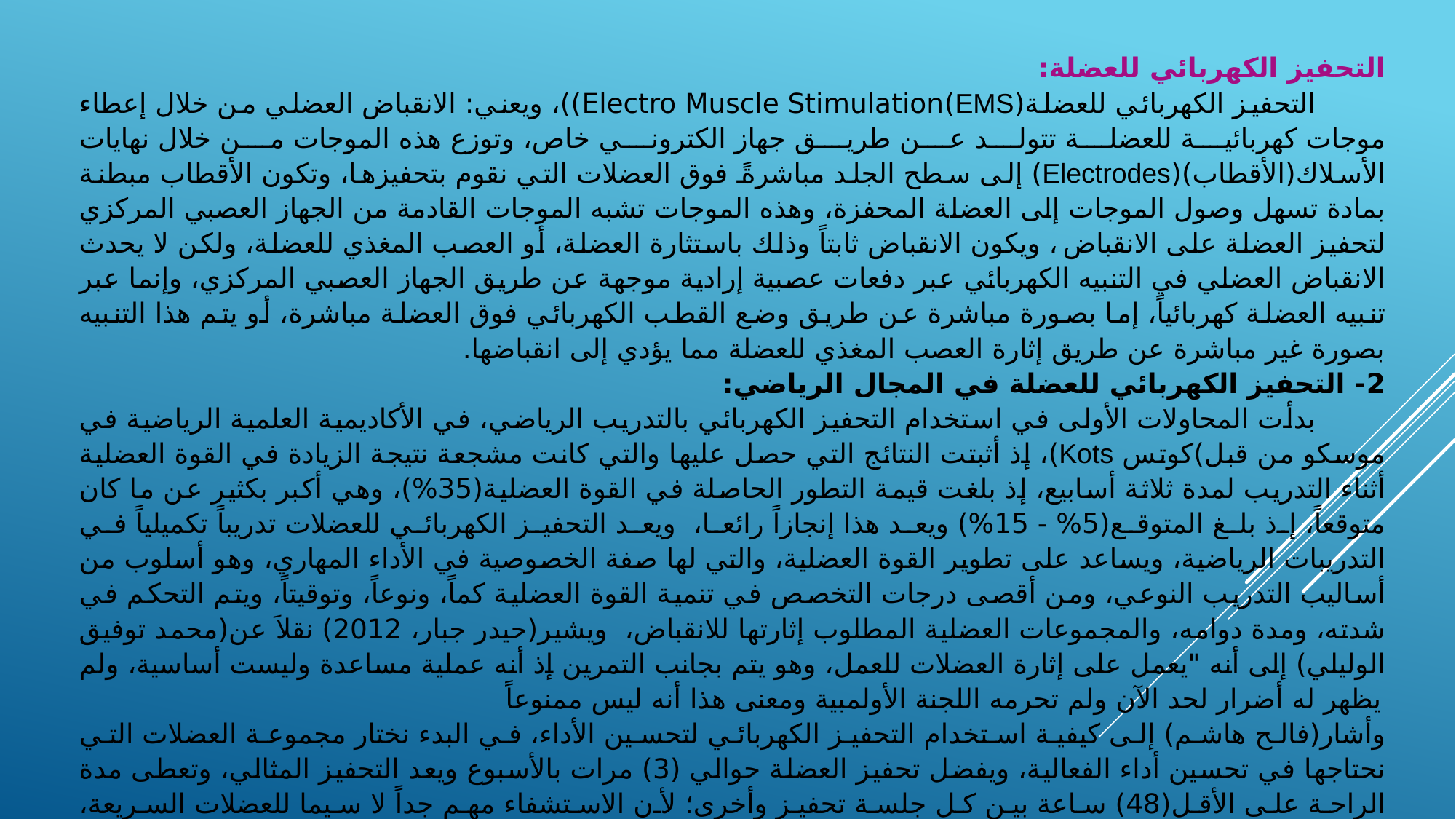

التحفيز الكهربائي للعضلة:
        التحفيز الكهربائي للعضلة(EMS)Electro Muscle Stimulation))، ويعني: الانقباض العضلي من خلال إعطاء موجات كهربائية للعضلة تتولد عن طريق جهاز الكتروني خاص، وتوزع هذه الموجات من خلال نهايات الأسلاك(الأقطاب)(Electrodes) إلى سطح الجلد مباشرةً فوق العضلات التي نقوم بتحفيزها، وتكون الأقطاب مبطنة بمادة تسهل وصول الموجات إلى العضلة المحفزة، وهذه الموجات تشبه الموجات القادمة من الجهاز العصبي المركزي لتحفيز العضلة على الانقباض ، ويكون الانقباض ثابتاً وذلك باستثارة العضلة، أو العصب المغذي للعضلة، ولكن لا يحدث الانقباض العضلي في التنبيه الكهربائي عبر دفعات عصبية إرادية موجهة عن طريق الجهاز العصبي المركزي، وإنما عبر تنبيه العضلة كهربائياً، إما بصورة مباشرة عن طريق وضع القطب الكهربائي فوق العضلة مباشرة، أو يتم هذا التنبيه بصورة غير مباشرة عن طريق إثارة العصب المغذي للعضلة مما يؤدي إلى انقباضها.
2- التحفيز الكهربائي للعضلة في المجال الرياضي:
        بدأت المحاولات الأولى في استخدام التحفيز الكهربائي بالتدريب الرياضي، في الأكاديمية العلمية الرياضية في موسكو من قبل)كوتس Kots)، إذ أثبتت النتائج التي حصل عليها والتي كانت مشجعة نتيجة الزيادة في القوة العضلية أثناء التدريب لمدة ثلاثة أسابيع، إذ بلغت قيمة التطور الحاصلة في القوة العضلية(35%)، وهي أكبر بكثير عن ما كان متوقعاً، إذ بلغ المتوقع(5% - 15%) ويعد هذا إنجازاً رائعا،  ويعد التحفيز الكهربائي للعضلات تدريباً تكميلياً في التدريبات الرياضية، ويساعد على تطوير القوة العضلية، والتي لها صفة الخصوصية في الأداء المهاري، وهو أسلوب من أساليب التدريب النوعي، ومن أقصى درجات التخصص في تنمية القوة العضلية كماً، ونوعاً، وتوقيتاً، ويتم التحكم في شدته، ومدة دوامه، والمجموعات العضلية المطلوب إثارتها للانقباض،  ويشير(حيدر جبار، 2012) نقلاَ عن(محمد توفيق الوليلي) إلى أنه "يعمل على إثارة العضلات للعمل، وهو يتم بجانب التمرين إذ أنه عملية مساعدة وليست أساسية، ولم يظهر له أضرار لحد الآن ولم تحرمه اللجنة الأولمبية ومعنى هذا أنه ليس ممنوعاً
وأشار(فالح هاشم) إلى كيفية استخدام التحفيز الكهربائي لتحسين الأداء، في البدء نختار مجموعة العضلات التي نحتاجها في تحسين أداء الفعالية، ويفضل تحفيز العضلة حوالي (3) مرات بالأسبوع ويعد التحفيز المثالي، وتعطى مدة الراحة على الأقل(48) ساعة بين كل جلسة تحفيز وأخرى؛ لأن الاستشفاء مهم جداً لا سيما للعضلات السريعة، والاستمرار بهذه الجلسات لمدة من(3-8) أسابيع، والسبب في ذلك لأن العضلة تتطلب(3) جلسات للتكيف مع الجهد وتستجيب لتوليد الطاقة بشكل أسرع.